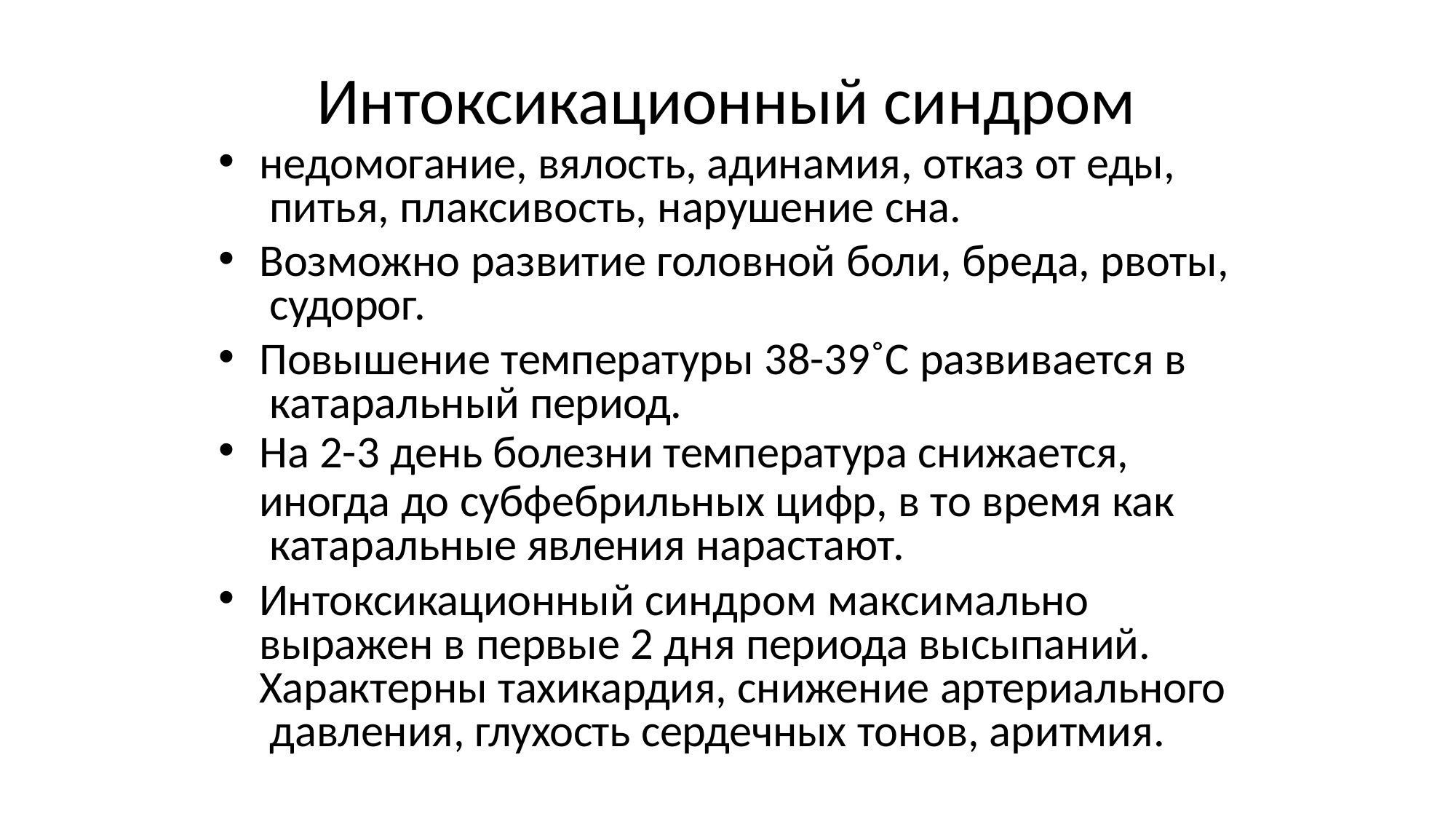

# Интоксикационный синдром
недомогание, вялость, адинамия, отказ от еды,  питья, плаксивость, нарушение сна.
Возможно развитие головной боли, бреда, рвоты,  судорог.
Повышение температуры 38-39˚С развивается в  катаральный период.
На 2-3 день болезни температура снижается,
иногда до субфебрильных цифр, в то время как  катаральные явления нарастают.
Интоксикационный синдром максимально  выражен в первые 2 дня периода высыпаний.  Характерны тахикардия, снижение артериального  давления, глухость сердечных тонов, аритмия.